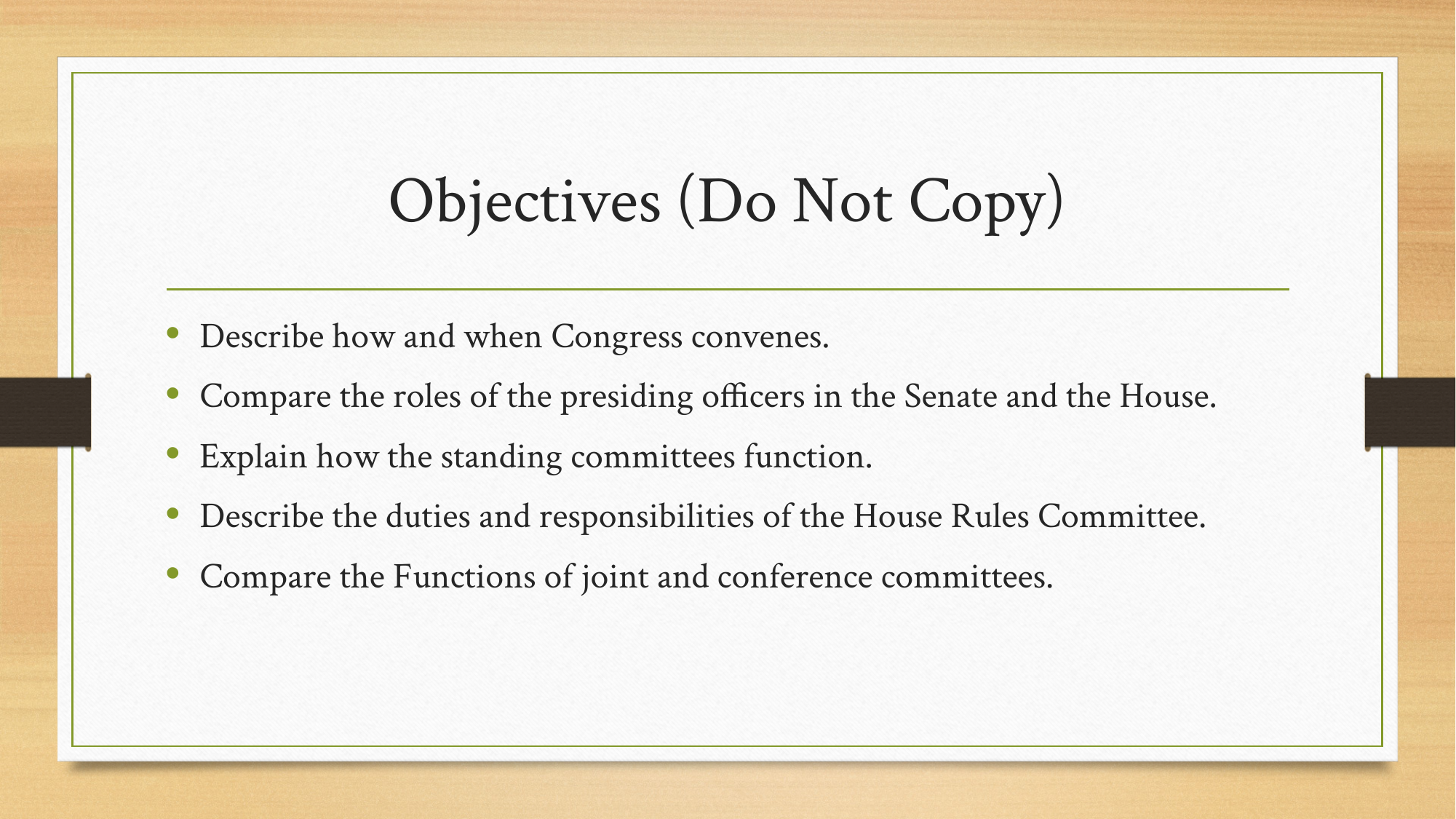

# Objectives (Do Not Copy)
Describe how and when Congress convenes.
Compare the roles of the presiding officers in the Senate and the House.
Explain how the standing committees function.
Describe the duties and responsibilities of the House Rules Committee.
Compare the Functions of joint and conference committees.